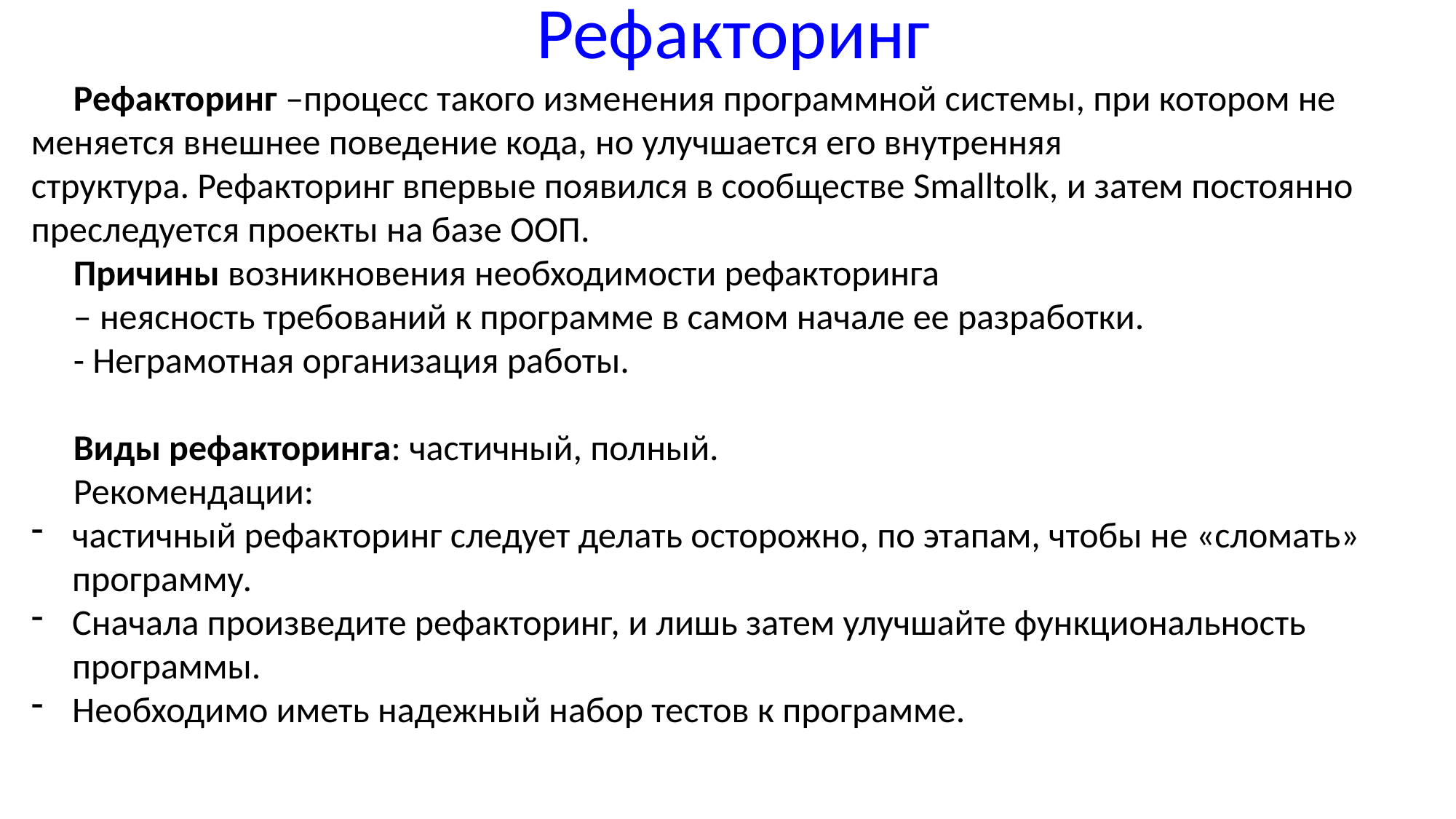

# Рефакторинг

Рефакторинг –процесс такого изменения программной системы, при котором не меняется внешнее поведение кода, но улучшается его внутренняя структура. Рефакторинг впервые появился в сообществе Smalltolk, и затем постоянно преследуется проекты на базе ООП.
Причины возникновения необходимости рефакторинга
– неясность требований к программе в самом начале ее разработки.
- Неграмотная организация работы.

Виды рефакторинга: частичный, полный.
Рекомендации:
частичный рефакторинг следует делать осторожно, по этапам, чтобы не «сломать» программу.
Сначала произведите рефакторинг, и лишь затем улучшайте функциональность программы.
Необходимо иметь надежный набор тестов к программе.